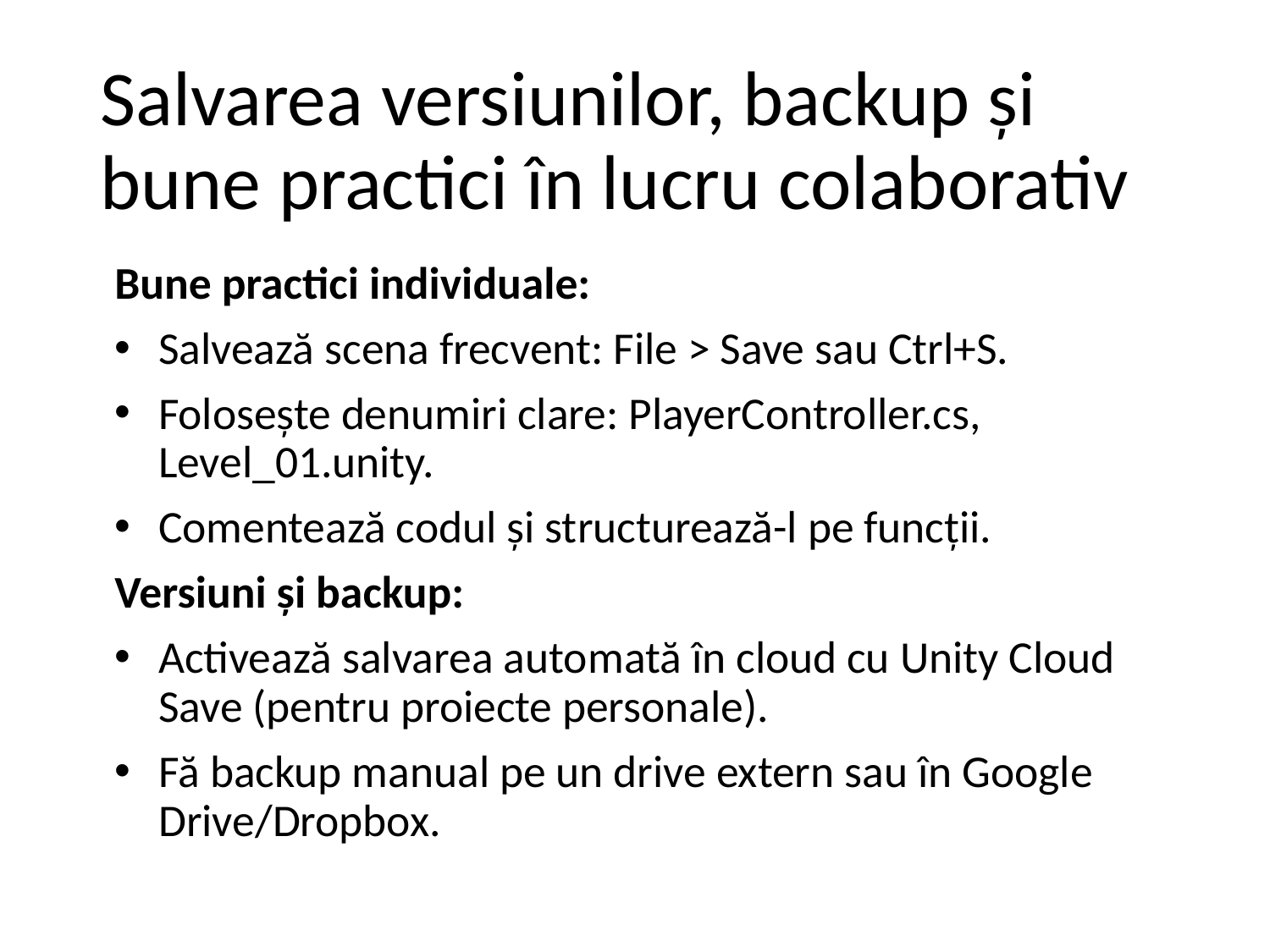

# Salvarea versiunilor, backup și bune practici în lucru colaborativ
Bune practici individuale:
Salvează scena frecvent: File > Save sau Ctrl+S.
Folosește denumiri clare: PlayerController.cs, Level_01.unity.
Comentează codul și structurează-l pe funcții.
Versiuni și backup:
Activează salvarea automată în cloud cu Unity Cloud Save (pentru proiecte personale).
Fă backup manual pe un drive extern sau în Google Drive/Dropbox.